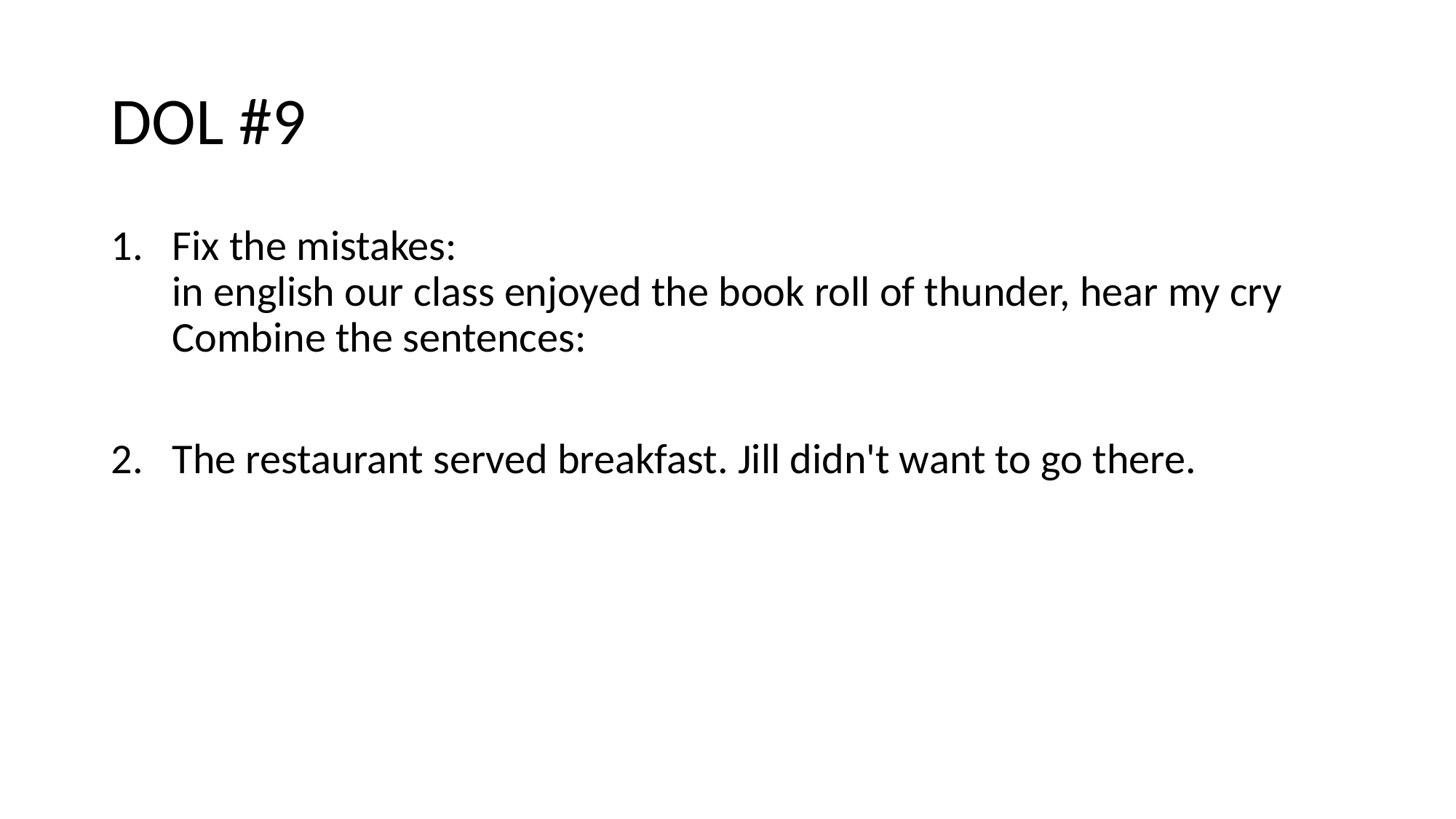

# DOL #9
Fix the mistakes:
in english our class enjoyed the book roll of thunder, hear my cry
Combine the sentences:

The restaurant served breakfast. Jill didn't want to go there.